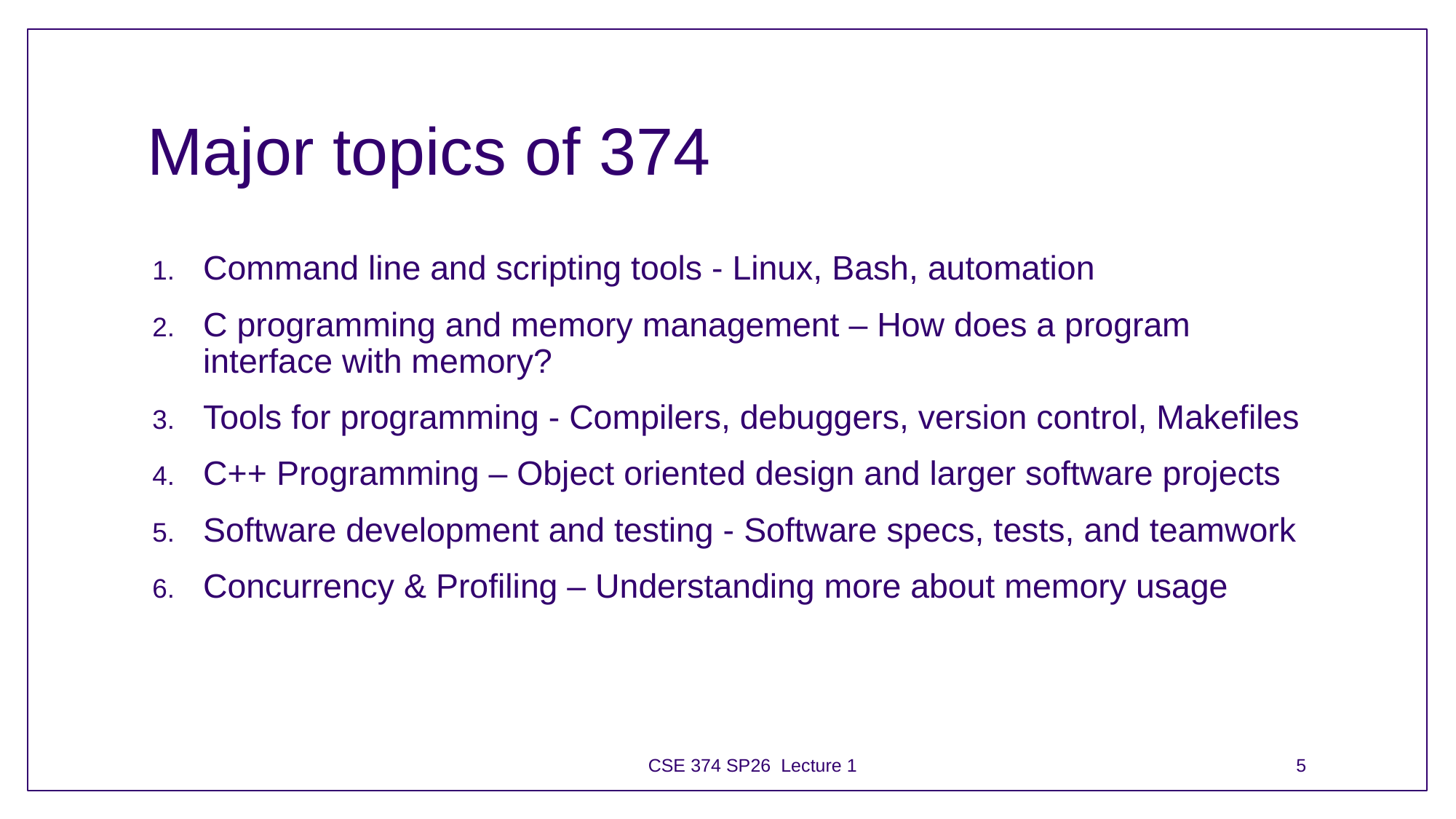

# Major topics of 374
Command line and scripting tools - Linux, Bash, automation
C programming and memory management – How does a program interface with memory?
Tools for programming - Compilers, debuggers, version control, Makefiles
C++ Programming – Object oriented design and larger software projects
Software development and testing - Software specs, tests, and teamwork
Concurrency & Profiling – Understanding more about memory usage
CSE 374 SP26  Lecture 1
5